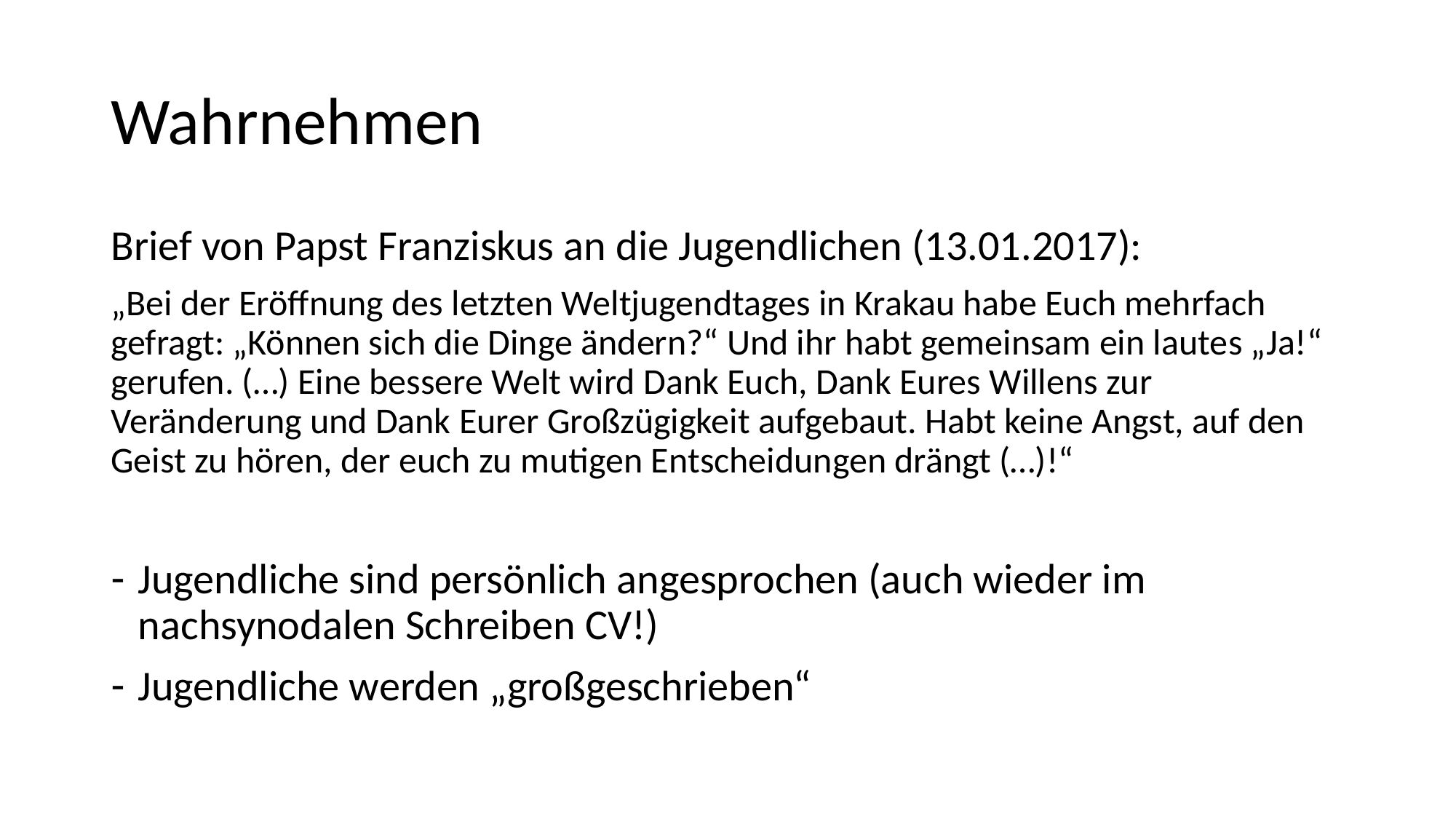

# Wahrnehmen
Brief von Papst Franziskus an die Jugendlichen (13.01.2017):
„Bei der Eröffnung des letzten Weltjugendtages in Krakau habe Euch mehrfach gefragt: „Können sich die Dinge ändern?“ Und ihr habt gemeinsam ein lautes „Ja!“ gerufen. (…) Eine bessere Welt wird Dank Euch, Dank Eures Willens zur Veränderung und Dank Eurer Großzügigkeit aufgebaut. Habt keine Angst, auf den Geist zu hören, der euch zu mutigen Entscheidungen drängt (…)!“

Jugendliche sind persönlich angesprochen (auch wieder im nachsynodalen Schreiben CV!)
Jugendliche werden „großgeschrieben“